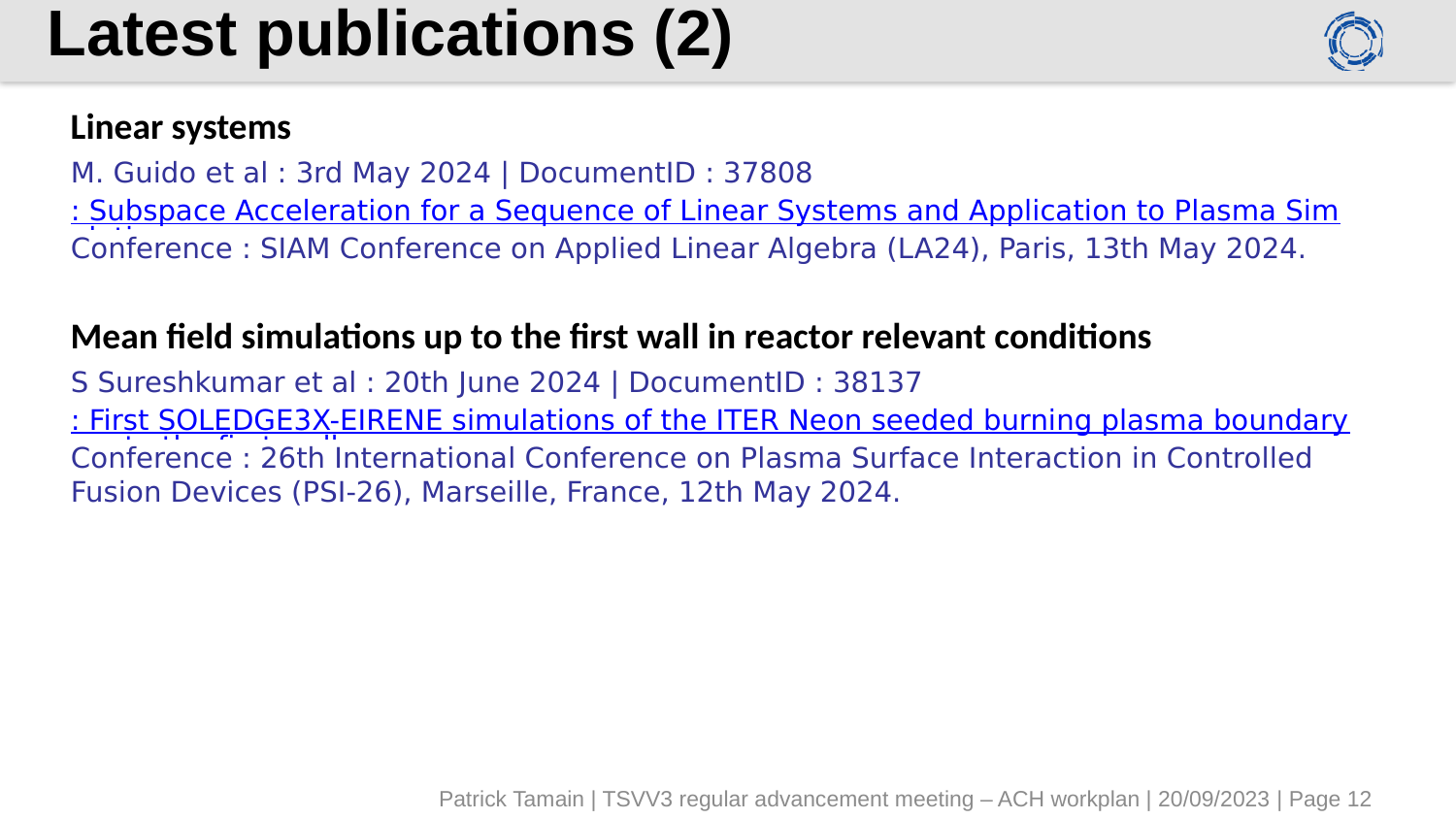

# Latest publications (2)

| Linear systems |
| --- |
| M. Guido et al : 3rd May 2024 | DocumentID : 37808 |
| : Subspace Acceleration for a Sequence of Linear Systems and Application to Plasma Simulation |
| Conference : SIAM Conference on Applied Linear Algebra (LA24), Paris, 13th May 2024. |
|  |
| Mean field simulations up to the first wall in reactor relevant conditions |
| S Sureshkumar et al : 20th June 2024 | DocumentID : 38137 |
| : First SOLEDGE3X-EIRENE simulations of the ITER Neon seeded burning plasma boundary up to the first wall |
| Conference : 26th International Conference on Plasma Surface Interaction in Controlled Fusion Devices (PSI-26), Marseille, France, 12th May 2024. |
|  |
Patrick Tamain | TSVV3 regular advancement meeting – ACH workplan | 20/09/2023 | Page 12